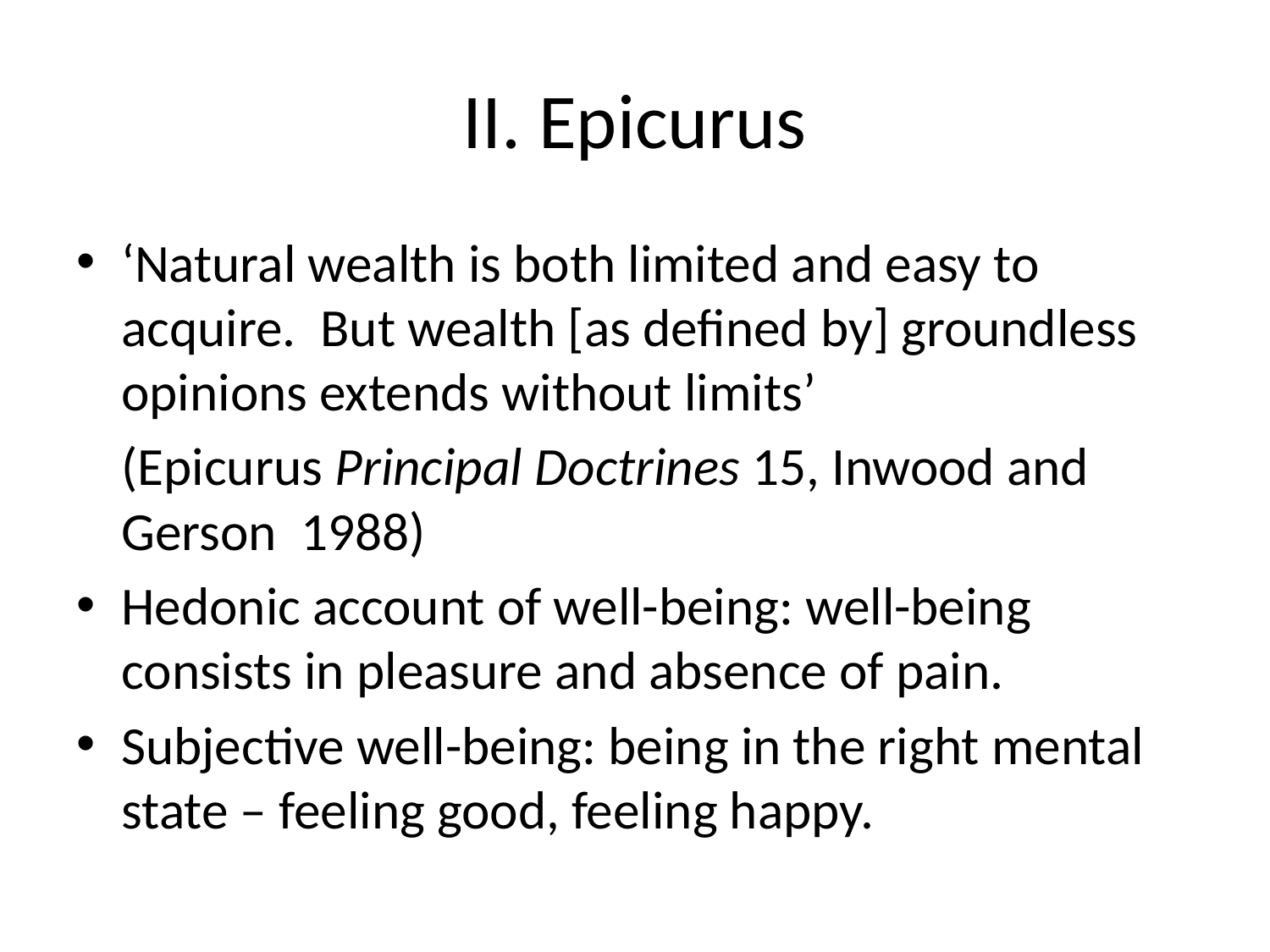

# II. Epicurus
‘Natural wealth is both limited and easy to acquire.  But wealth [as defined by] groundless opinions extends without limits’
	(Epicurus Principal Doctrines 15, Inwood and Gerson  1988)
Hedonic account of well-being: well-being consists in pleasure and absence of pain.
Subjective well-being: being in the right mental state – feeling good, feeling happy.